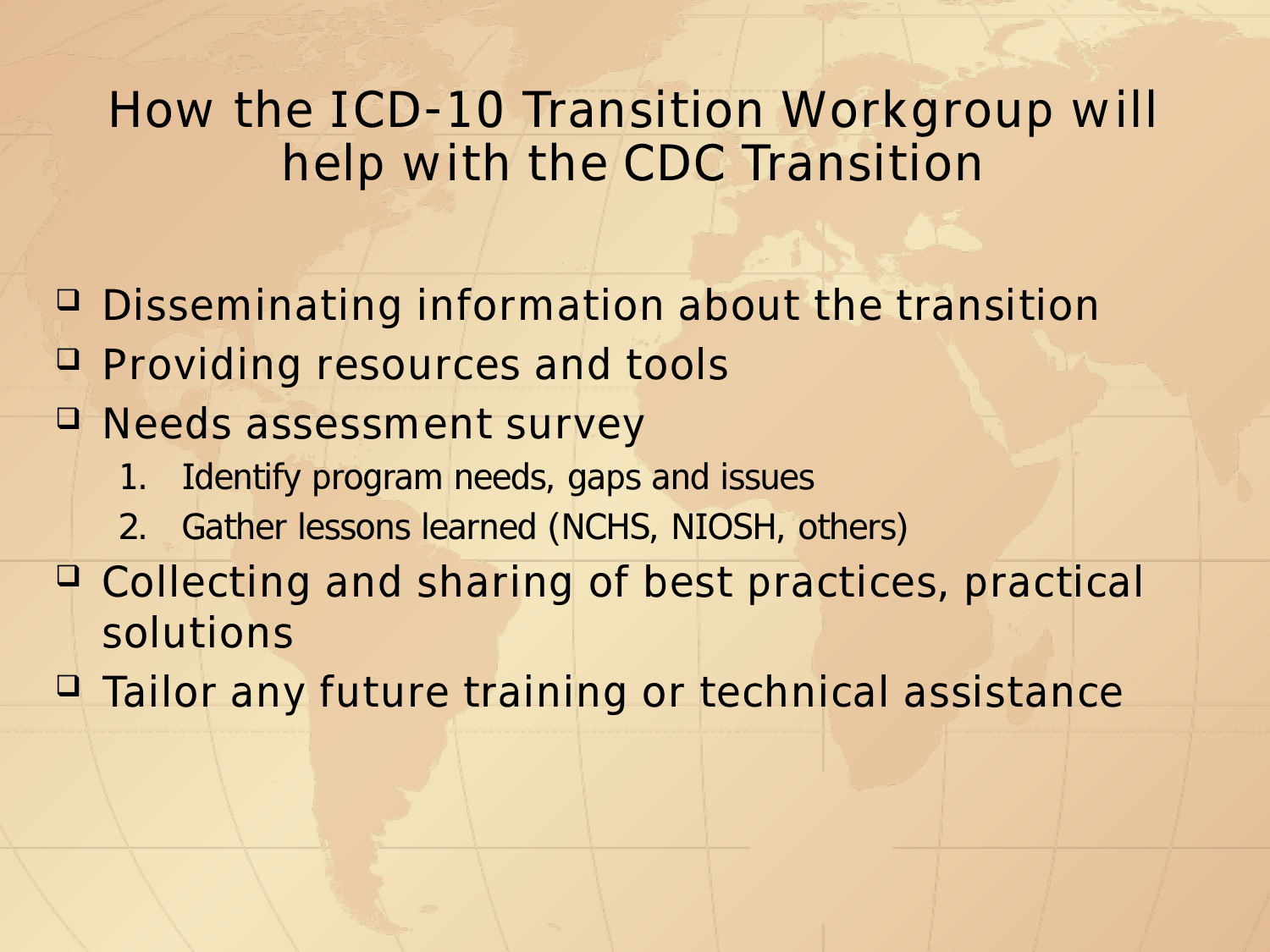

# How the ICD-10 Transition Workgroup will help with the CDC Transition
Disseminating information about the transition
Providing resources and tools
Needs assessment survey
Identify program needs, gaps and issues
Gather lessons learned (NCHS, NIOSH, others)
Collecting and sharing of best practices, practical solutions
Tailor any future training or technical assistance